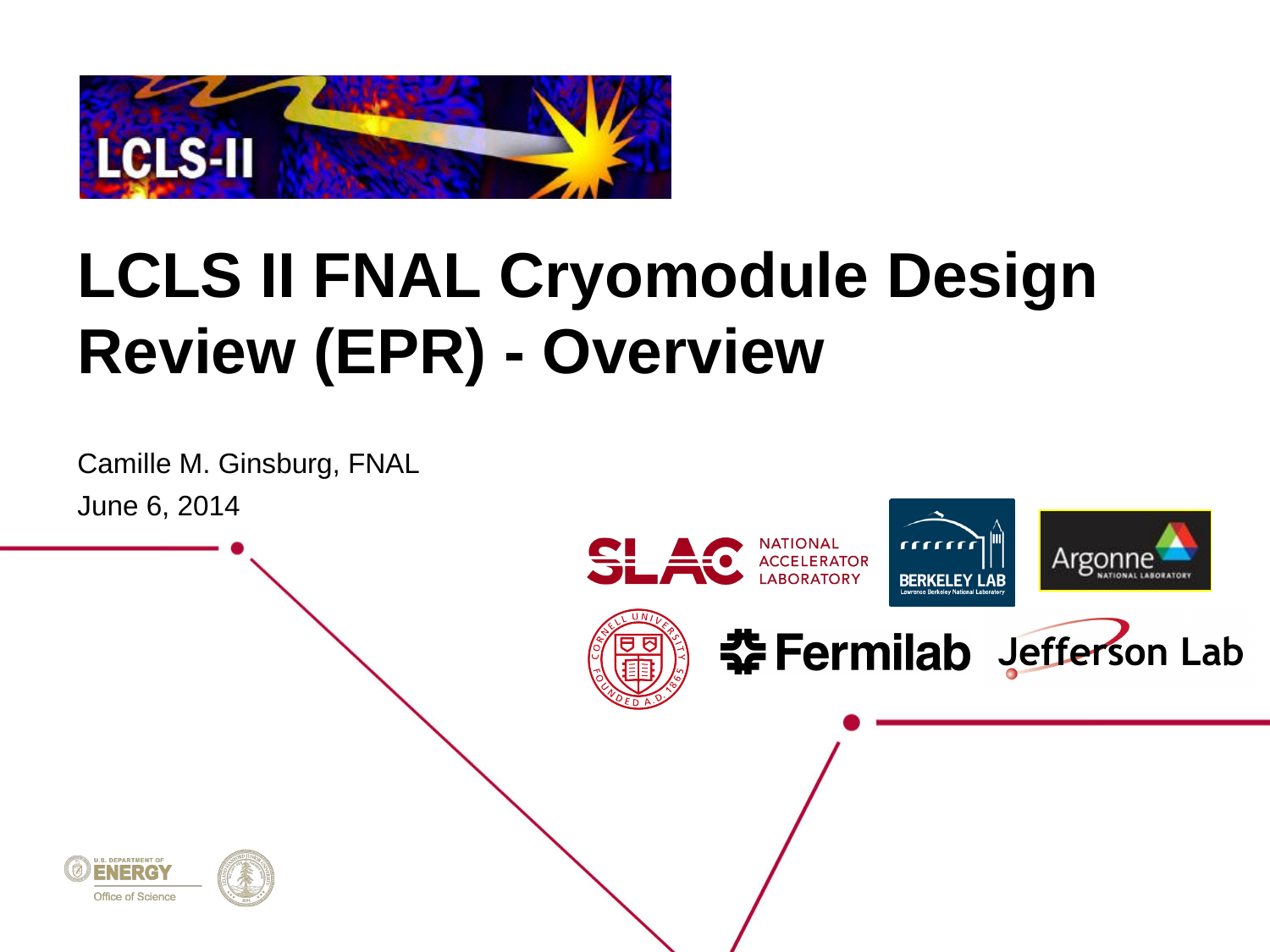

# LCLS II FNAL Cryomodule Design Review (EPR) - Overview
Camille M. Ginsburg, FNAL
June 6, 2014